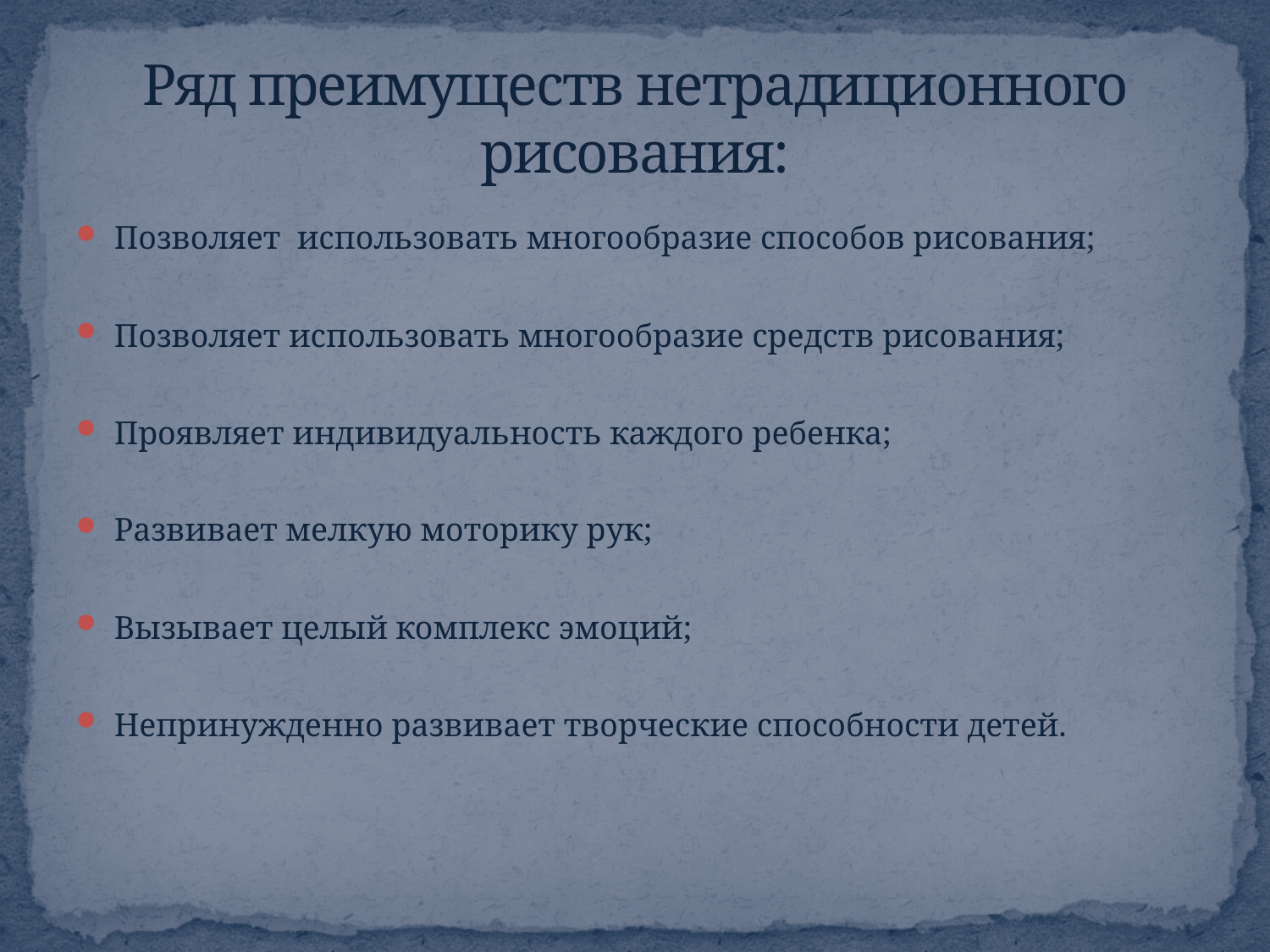

# Ряд преимуществ нетрадиционного рисования:
Позволяет  использовать многообразие способов рисования;

Позволяет использовать многообразие средств рисования;

Проявляет индивидуальность каждого ребенка;

Развивает мелкую моторику рук;

Вызывает целый комплекс эмоций;

Непринужденно развивает творческие способности детей.